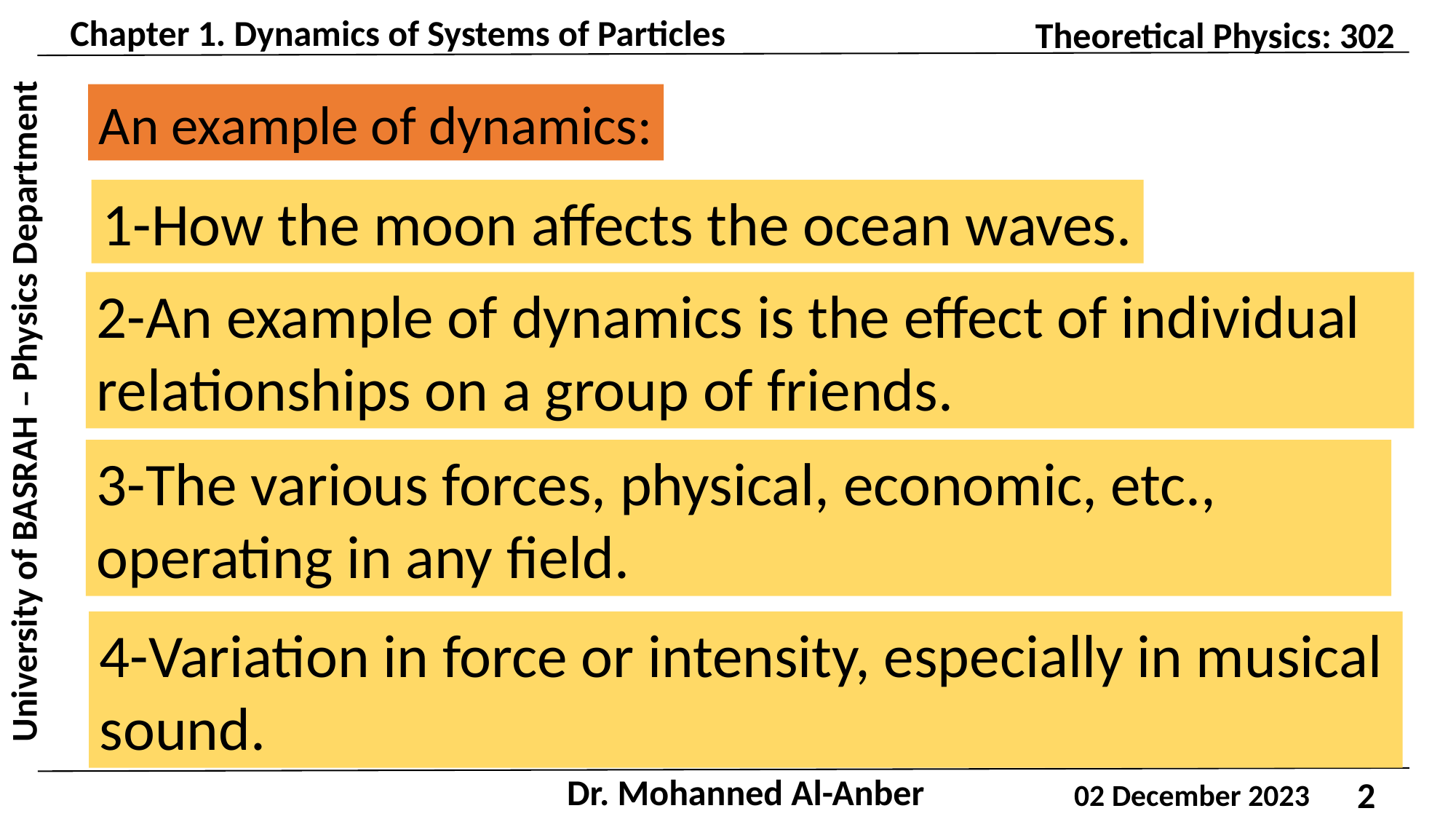

Chapter 1. Dynamics of Systems of Particles
Theoretical Physics: 302
An example of dynamics:
1-How the moon affects the ocean waves.
2-An example of dynamics is the effect of individual relationships on a group of friends.
University of BASRAH – Physics Department
3-The various forces, physical, economic, etc., operating in any field.
4-Variation in force or intensity, especially in musical sound.
Dr. Mohanned Al-Anber
02 December 2023
2